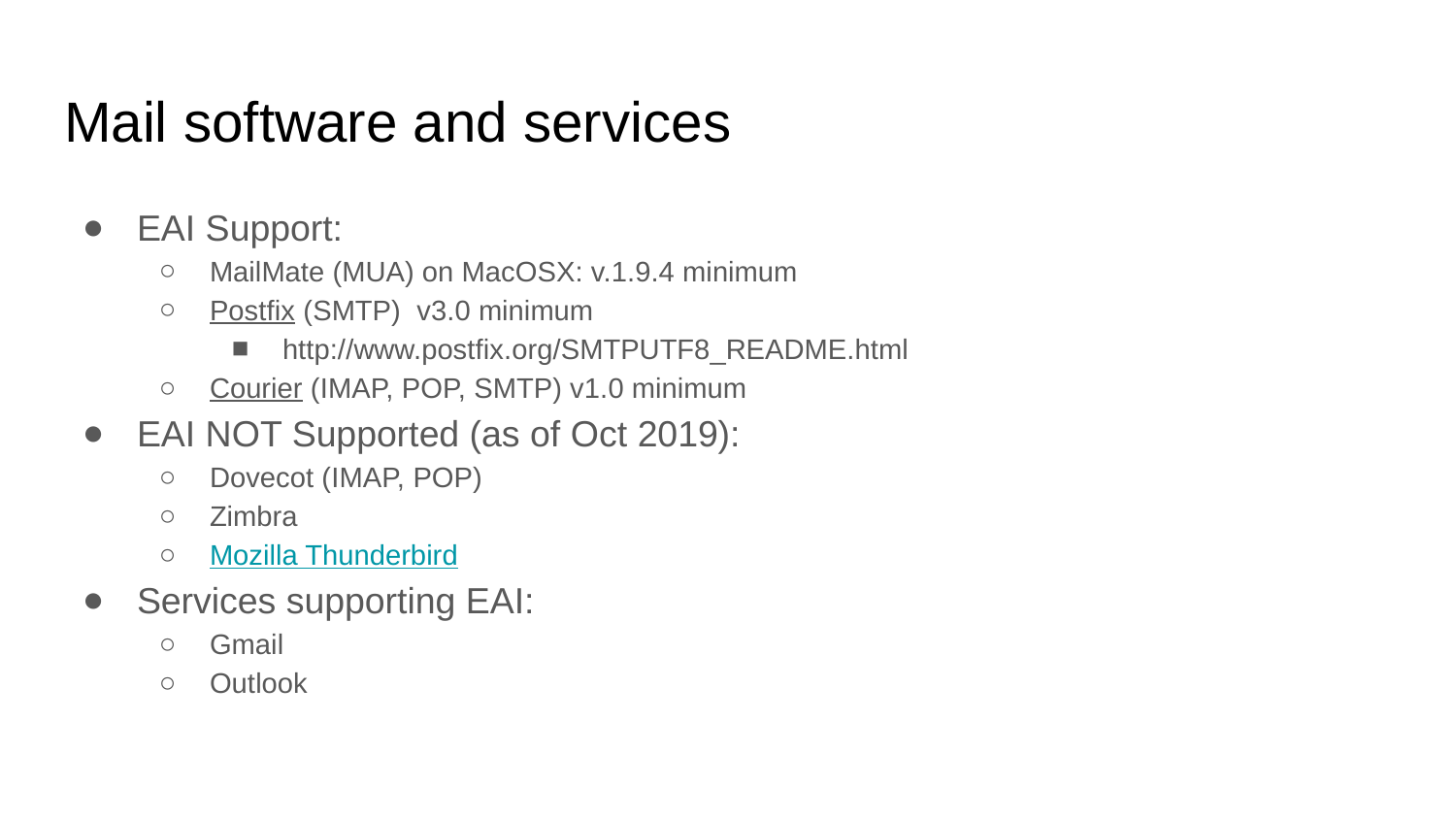

# Mail software and services
EAI Support:
MailMate (MUA) on MacOSX: v.1.9.4 minimum
Postfix (SMTP)  v3.0 minimum
http://www.postfix.org/SMTPUTF8_README.html
Courier (IMAP, POP, SMTP) v1.0 minimum
EAI NOT Supported (as of Oct 2019):
Dovecot (IMAP, POP)
Zimbra
Mozilla Thunderbird
Services supporting EAI:
Gmail
Outlook